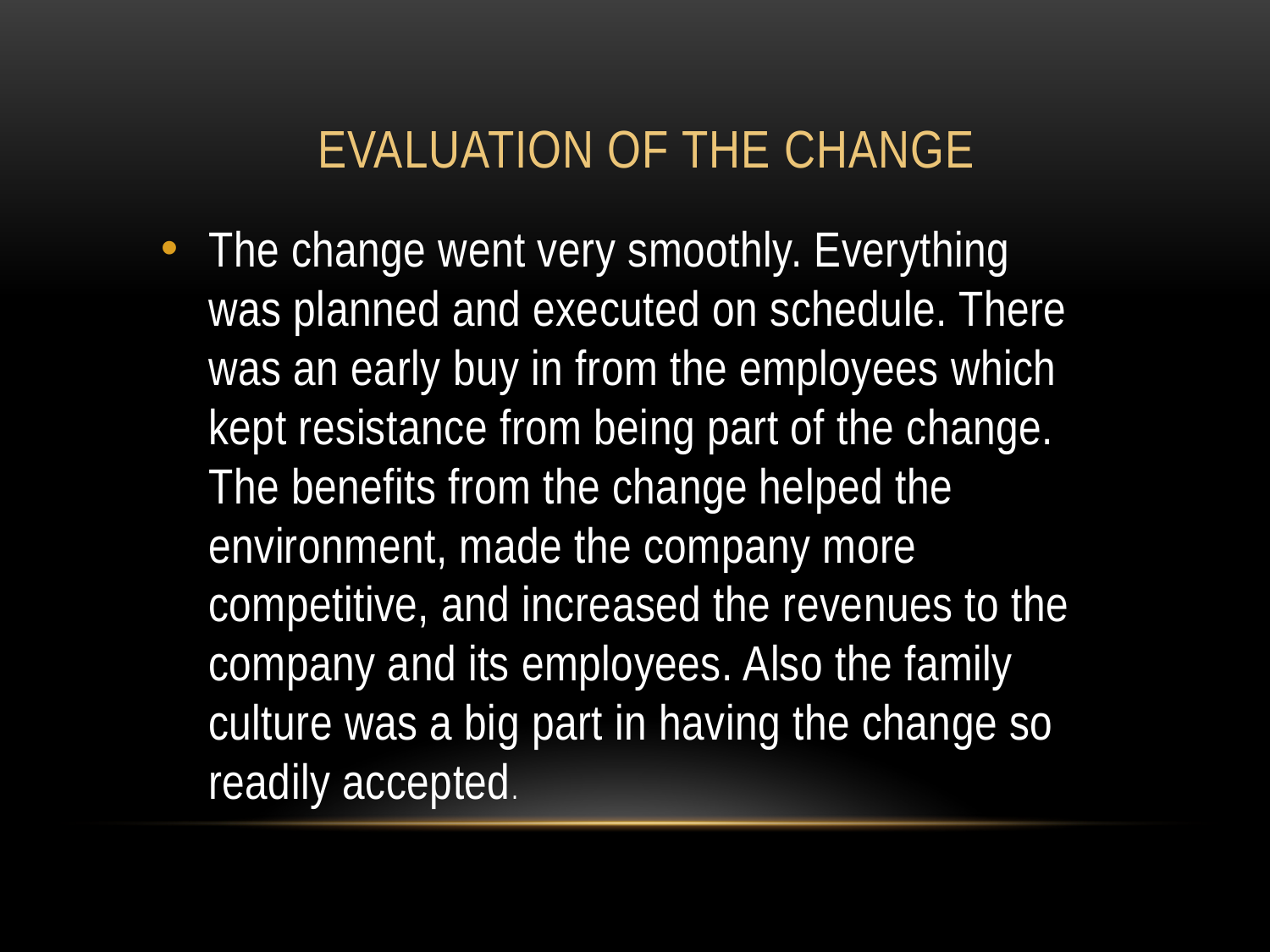

# Evaluation of the Change
The change went very smoothly. Everything was planned and executed on schedule. There was an early buy in from the employees which kept resistance from being part of the change. The benefits from the change helped the environment, made the company more competitive, and increased the revenues to the company and its employees. Also the family culture was a big part in having the change so readily accepted.